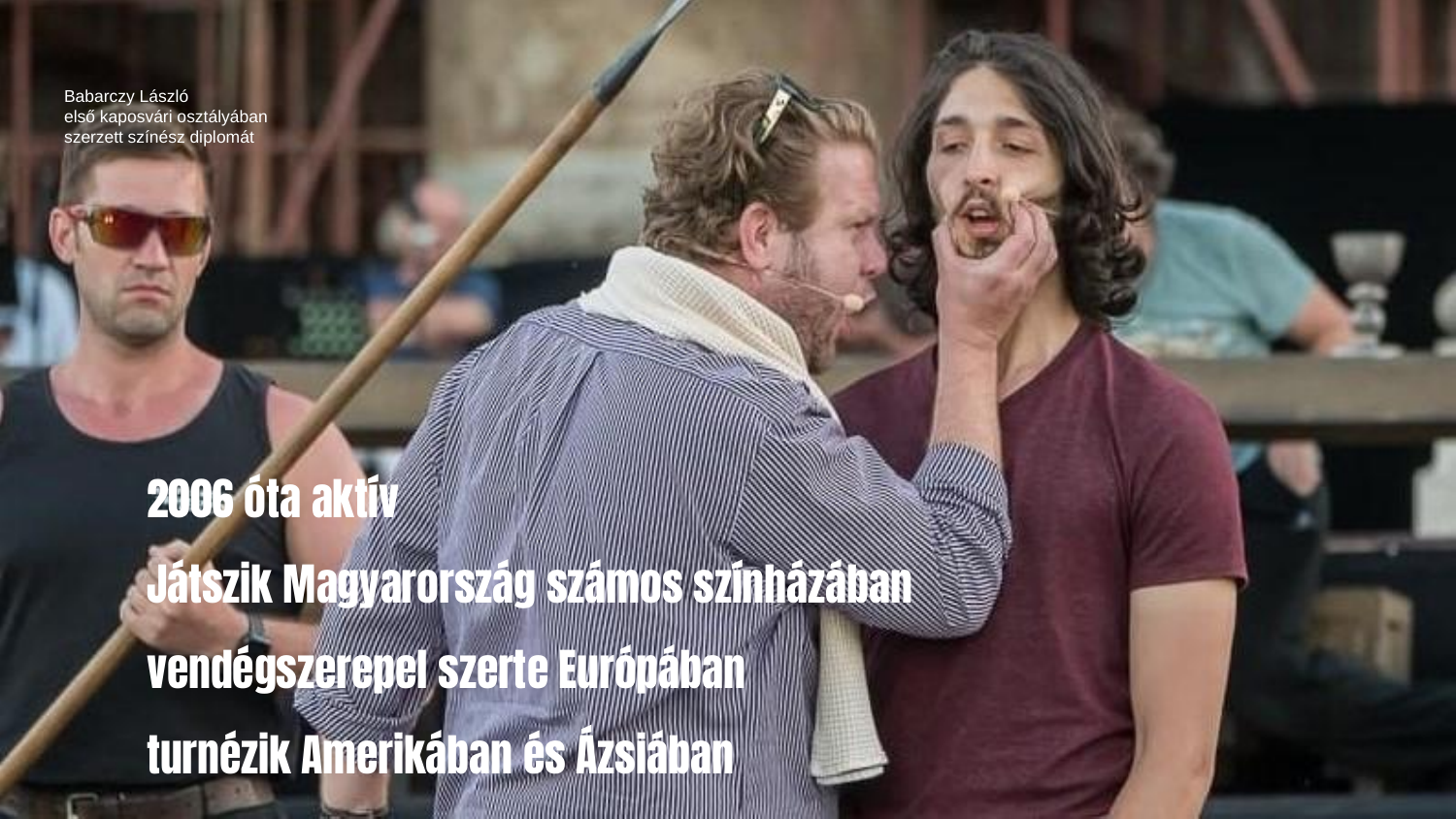

# Babarczy László
első kaposvári osztályában
szerzett színész diplomát
2006 óta aktív
Játszik Magyarország számos színházában
vendégszerepel szerte Európában
turnézik Amerikában és Ázsiában